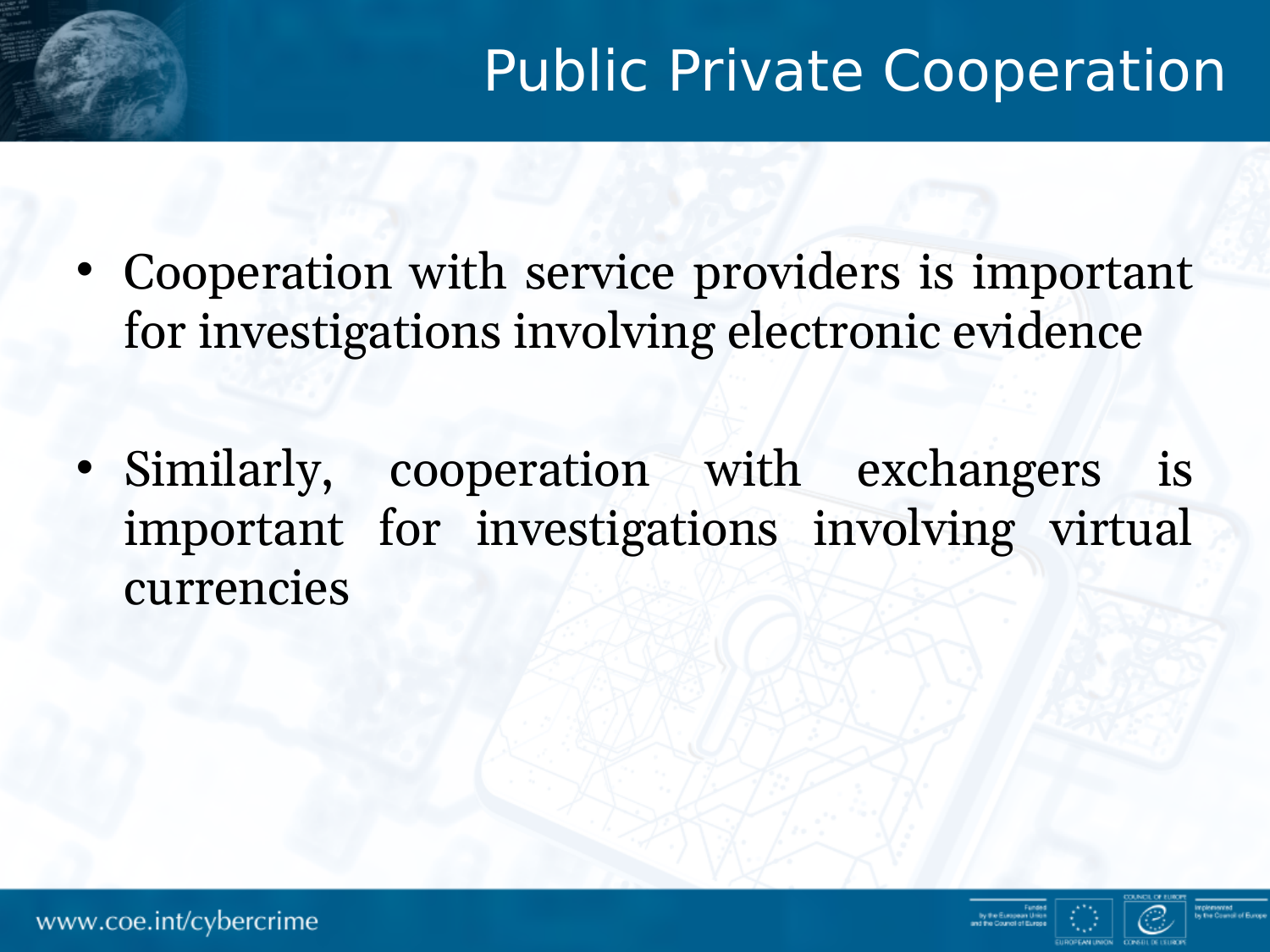

Public Private Cooperation

Cooperation with service providers is important for investigations involving electronic evidence

Similarly, cooperation with exchangers is important for investigations involving virtual currencies